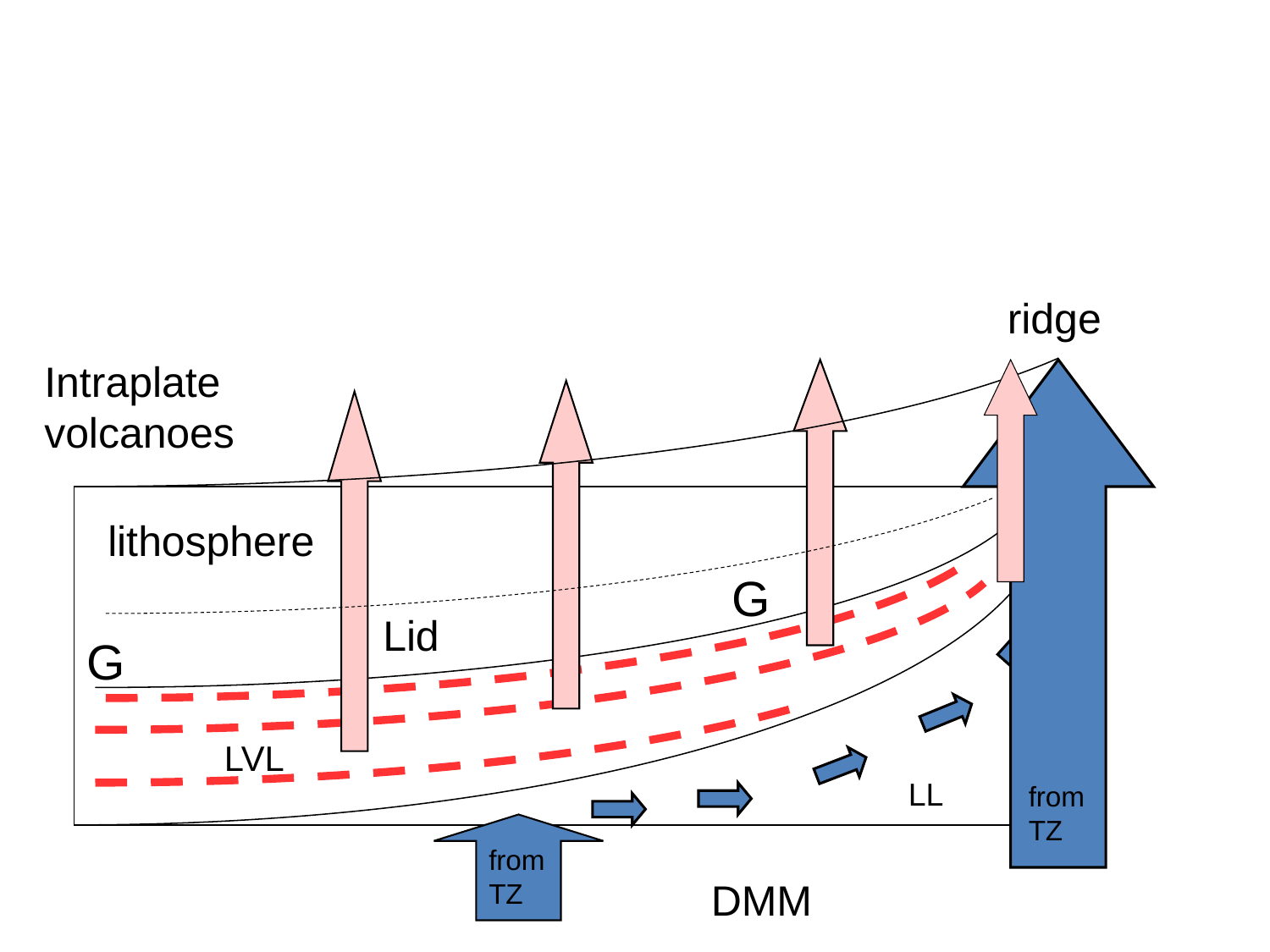

ridge
Intraplate  volcanoes

lithosphere

G

Lid
G

LVL

LL
from  TZ

from  TZ
DMM